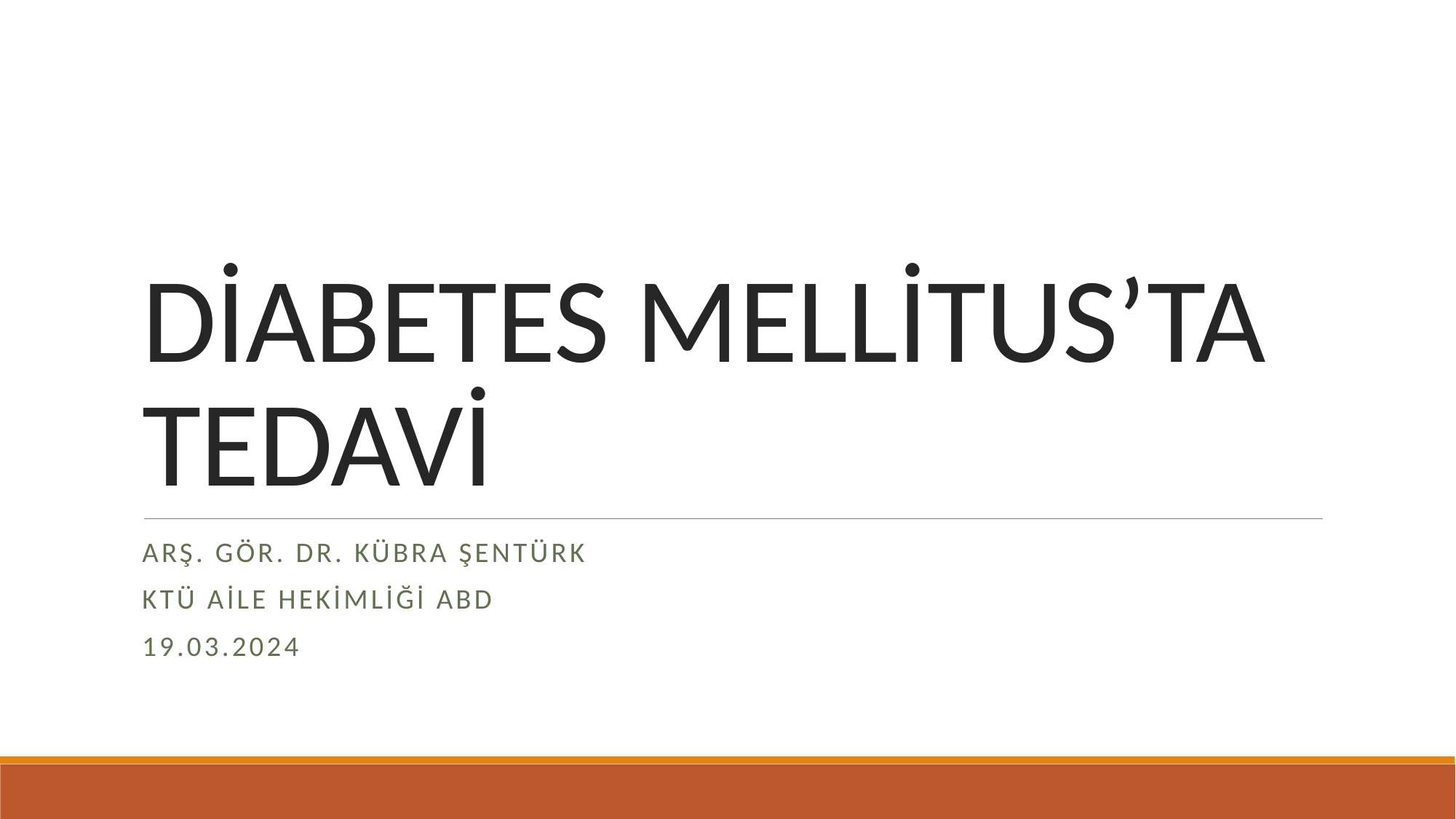

# DİABETES MELLİTUS’TA TEDAVİ
ARŞ. GÖR. DR. KÜBRA ŞENTÜRK
KTÜ AİLE HEKİMLİĞİ ABD
19.03.2024